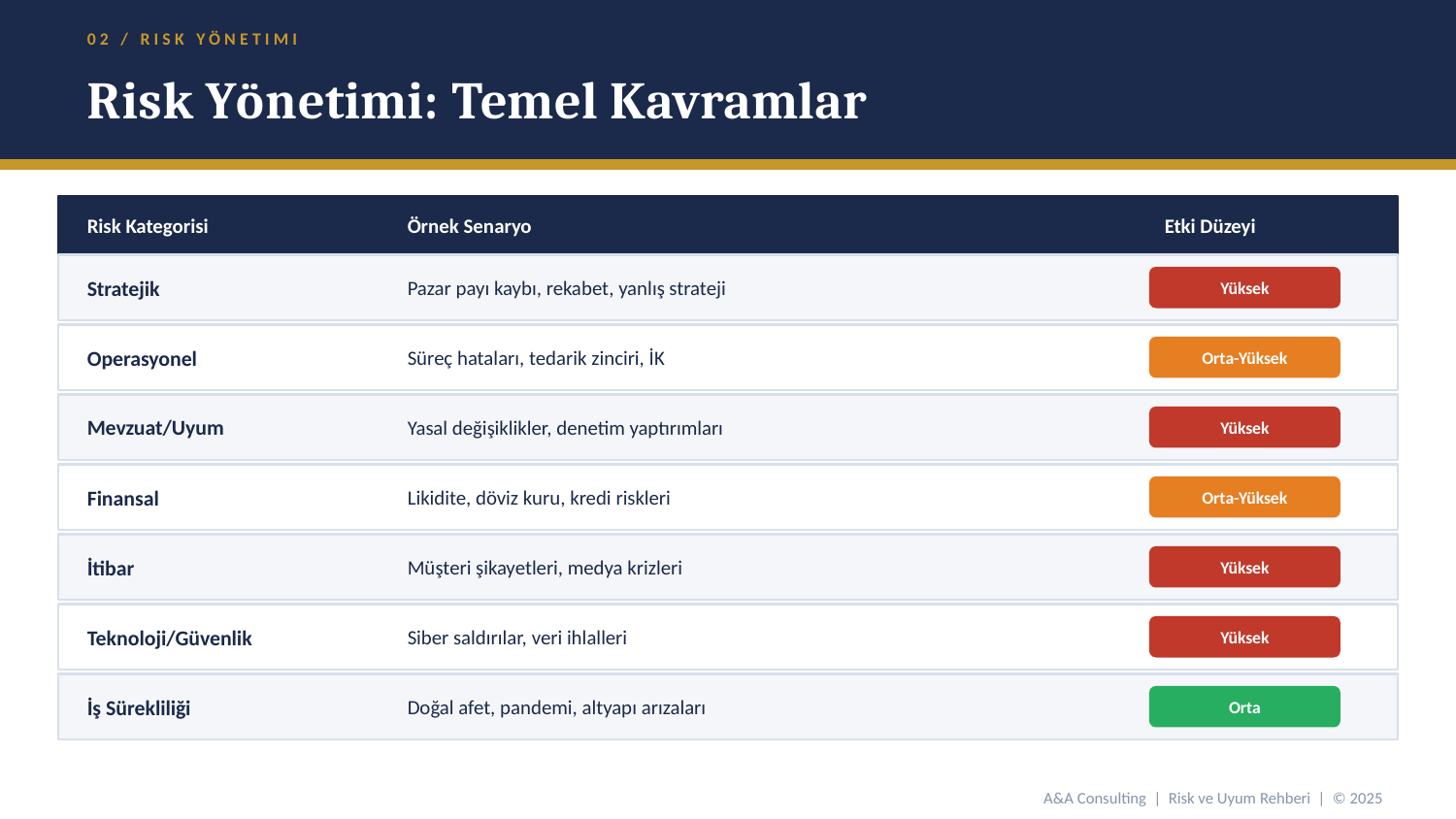

02 / RISK YÖNETIMI
Risk Yönetimi: Temel Kavramlar

Risk Kategorisi
Örnek Senaryo
Etki Düzeyi

Stratejik
Pazar payı kaybı, rekabet, yanlış strateji

Yüksek

Operasyonel
Süreç hataları, tedarik zinciri, İK

Orta-Yüksek

Mevzuat/Uyum
Yasal değişiklikler, denetim yaptırımları

Yüksek

Finansal
Likidite, döviz kuru, kredi riskleri

Orta-Yüksek

İtibar
Müşteri şikayetleri, medya krizleri

Yüksek

Teknoloji/Güvenlik
Siber saldırılar, veri ihlalleri

Yüksek

İş Sürekliliği
Doğal afet, pandemi, altyapı arızaları

Orta
A&A Consulting  |  Risk ve Uyum Rehberi  |  © 2025